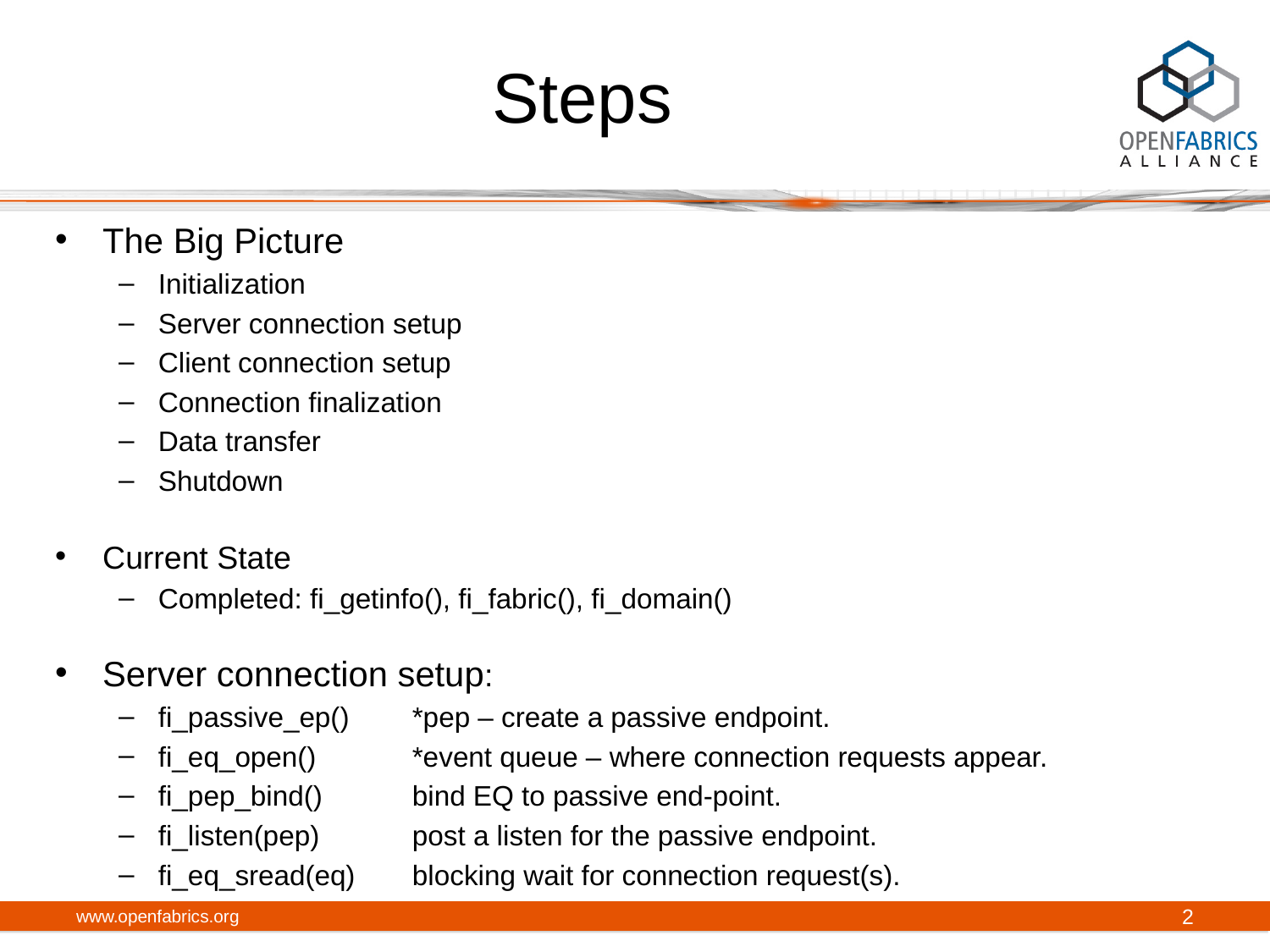

# Steps
The Big Picture
Initialization
Server connection setup
Client connection setup
Connection finalization
Data transfer
Shutdown
Current State
Completed: fi_getinfo(), fi_fabric(), fi_domain()
Server connection setup:
fi_passive_ep()	*pep – create a passive endpoint.
fi_eq_open()	*event queue – where connection requests appear.
fi_pep_bind()	bind EQ to passive end-point.
fi_listen(pep)	post a listen for the passive endpoint.
fi_eq_sread(eq)	blocking wait for connection request(s).

www.openfabrics.org
2